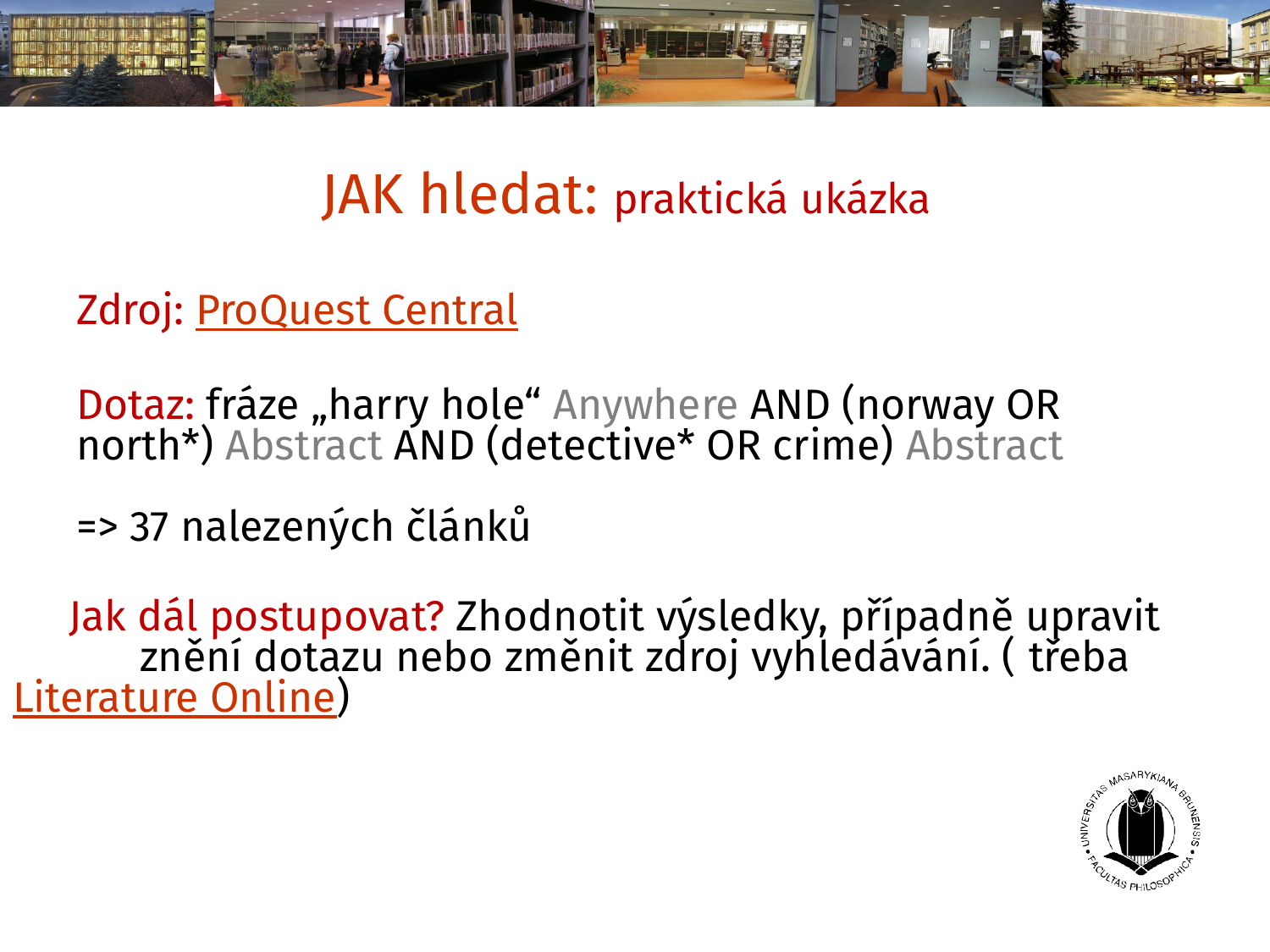

JAK hledat: praktická ukázka
Zdroj: ProQuest Central

Dotaz: fráze „harry hole“ Anywhere AND (norway OR 	north*) Abstract AND (detective* OR crime) Abstract

=> 37 nalezených článků

     Jak dál postupovat? Zhodnotit výsledky, případně upravit         	znění dotazu nebo změnit zdroj vyhledávání. (	třeba 	Literature Online)